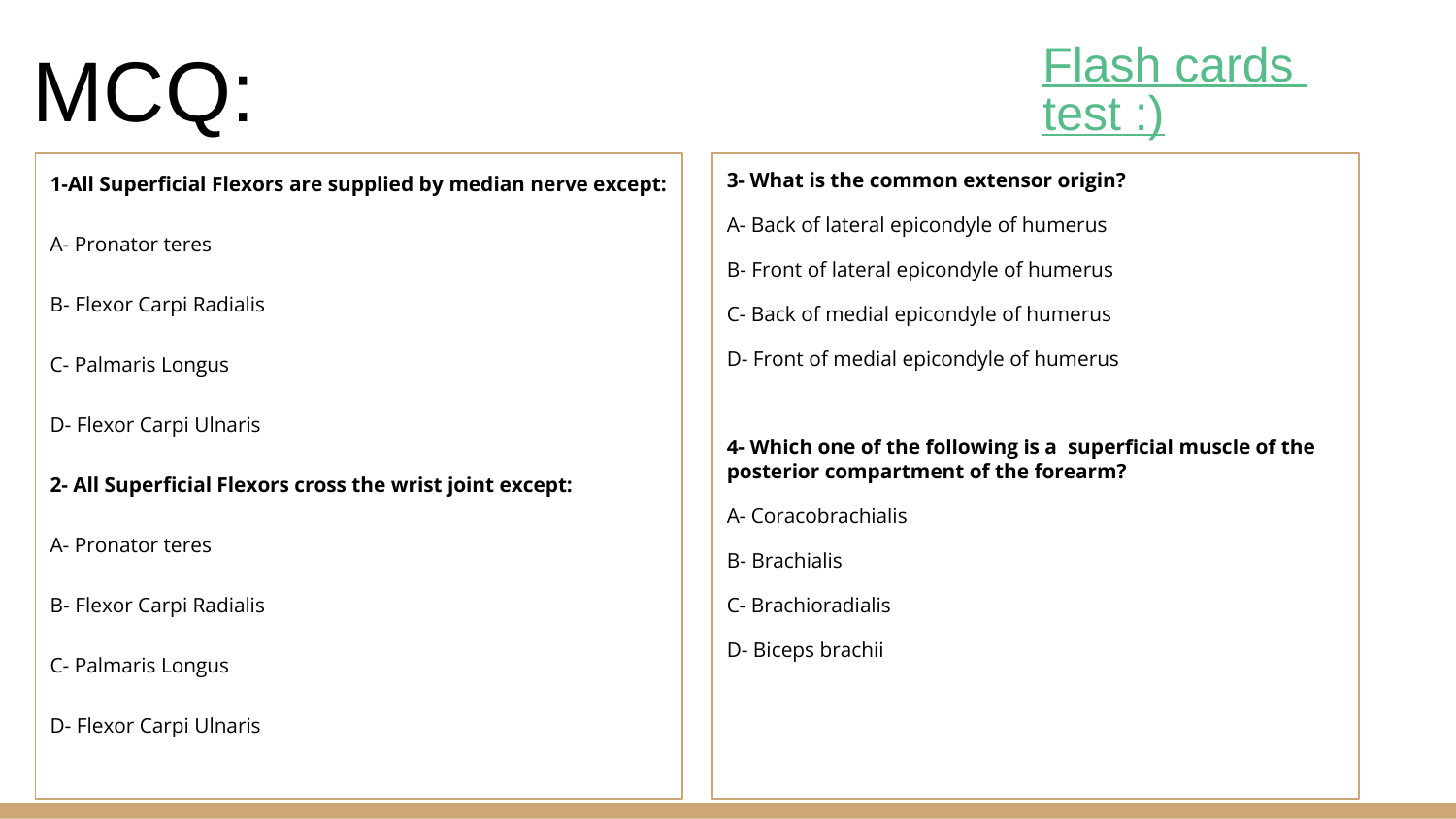

# MCQ:
Flash cards test :)
1-All Superficial Flexors are supplied by median nerve except:
A- Pronator teres
B- Flexor Carpi Radialis
C- Palmaris Longus
D- Flexor Carpi Ulnaris
2- All Superficial Flexors cross the wrist joint except:
A- Pronator teres
B- Flexor Carpi Radialis
C- Palmaris Longus
D- Flexor Carpi Ulnaris

3- What is the common extensor origin?
A- Back of lateral epicondyle of humerus
B- Front of lateral epicondyle of humerus
C- Back of medial epicondyle of humerus
D- Front of medial epicondyle of humerus

4- Which one of the following is a  superficial muscle of the posterior compartment of the forearm?
A- Coracobrachialis
B- Brachialis
C- Brachioradialis
D- Biceps brachii